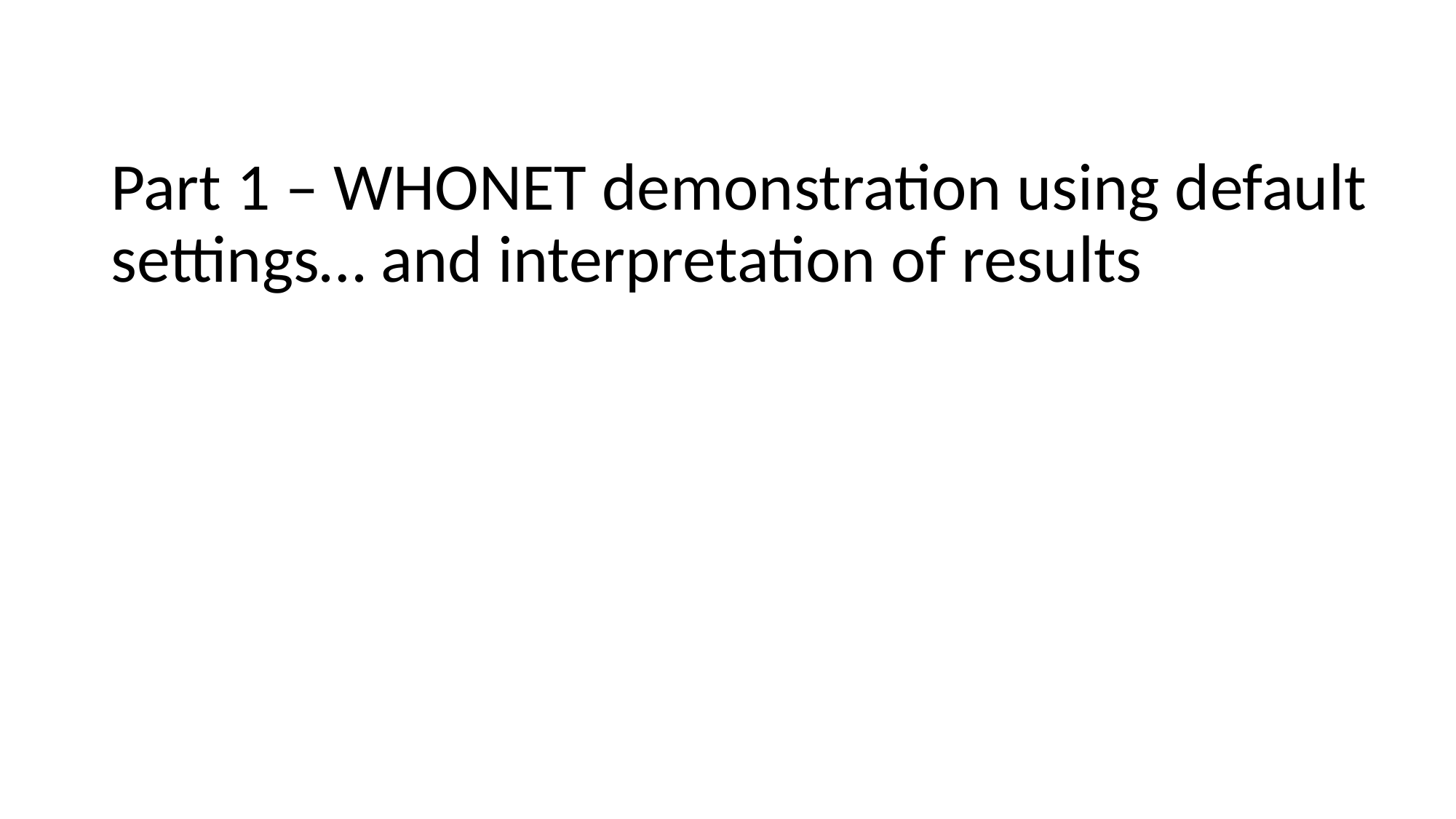

# Part 1 – WHONET demonstration using default settings… and interpretation of results